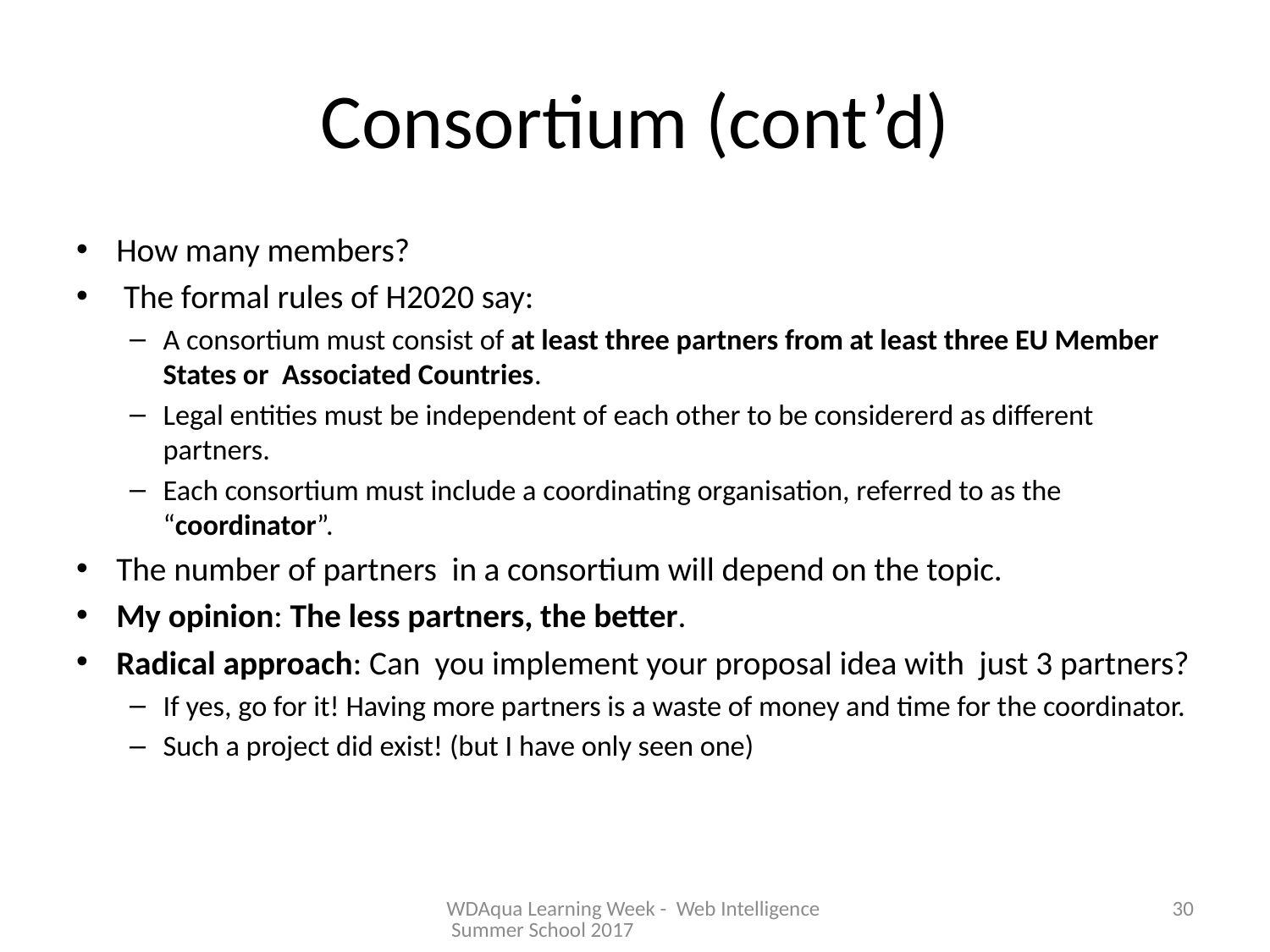

# Consortium (cont’d)
How many members?
 The formal rules of H2020 say:
A consortium must consist of at least three partners from at least three EU Member States or  Associated Countries.
Legal entities must be independent of each other to be considererd as different partners.
Each consortium must include a coordinating organisation, referred to as the “coordinator”.
The number of partners  in a consortium will depend on the topic.
My opinion: The less partners, the better.
Radical approach: Can  you implement your proposal idea with  just 3 partners?
If yes, go for it! Having more partners is a waste of money and time for the coordinator.
Such a project did exist! (but I have only seen one)

WDAqua Learning Week -  Web Intelligence Summer School 2017
30